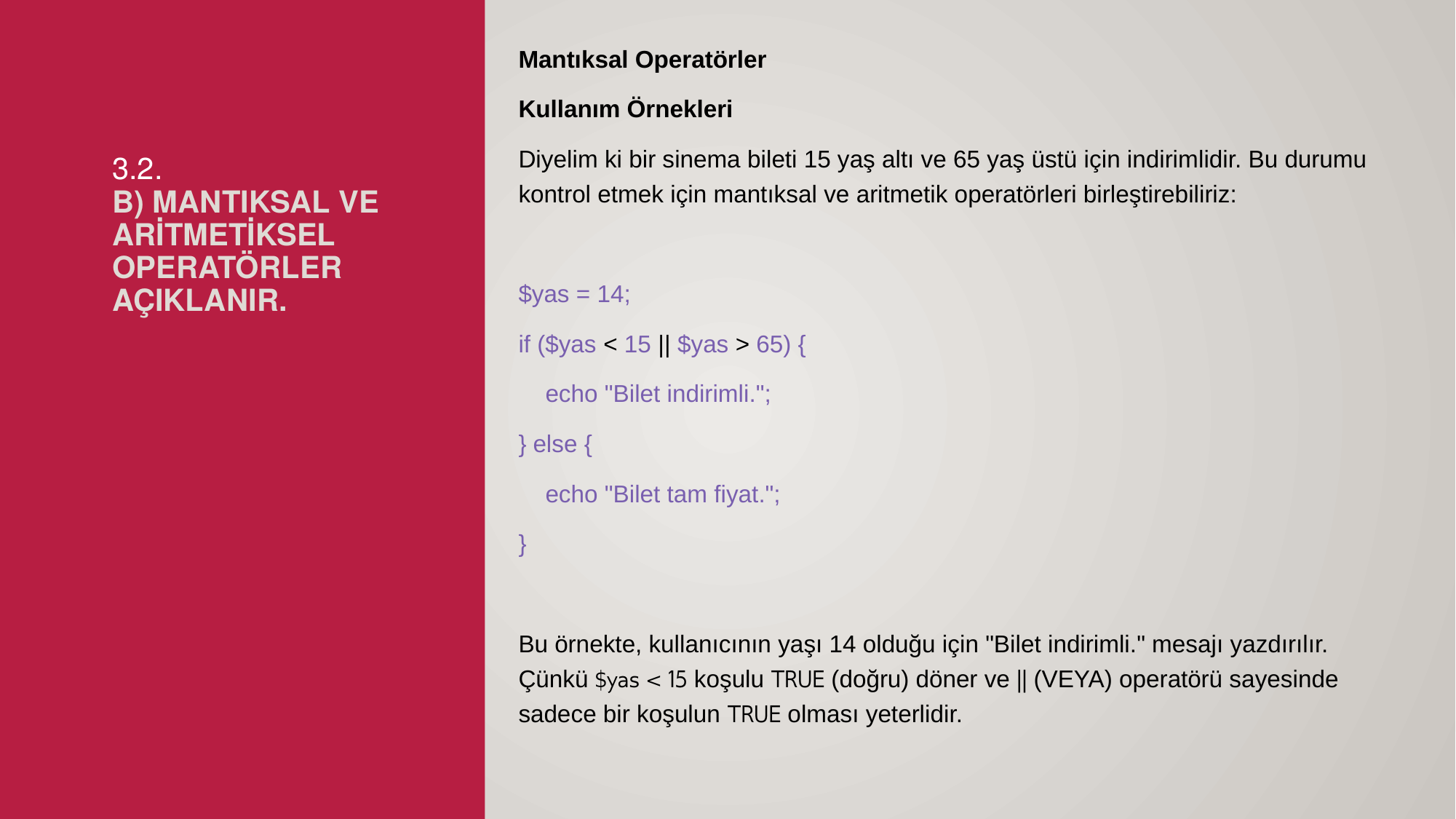

Mantıksal Operatörler
Kullanım Örnekleri
Diyelim ki bir sinema bileti 15 yaş altı ve 65 yaş üstü için indirimlidir. Bu durumu kontrol etmek için mantıksal ve aritmetik operatörleri birleştirebiliriz:

$yas = 14;
if ($yas < 15 || $yas > 65) {
    echo "Bilet indirimli.";
} else {
    echo "Bilet tam fiyat.";
}

Bu örnekte, kullanıcının yaşı 14 olduğu için "Bilet indirimli." mesajı yazdırılır. Çünkü $yas < 15 koşulu TRUE (doğru) döner ve || (VEYA) operatörü sayesinde sadece bir koşulun TRUE olması yeterlidir.
# 3.2. b) Mantıksal ve aritmetiksel operatörler açıklanır.